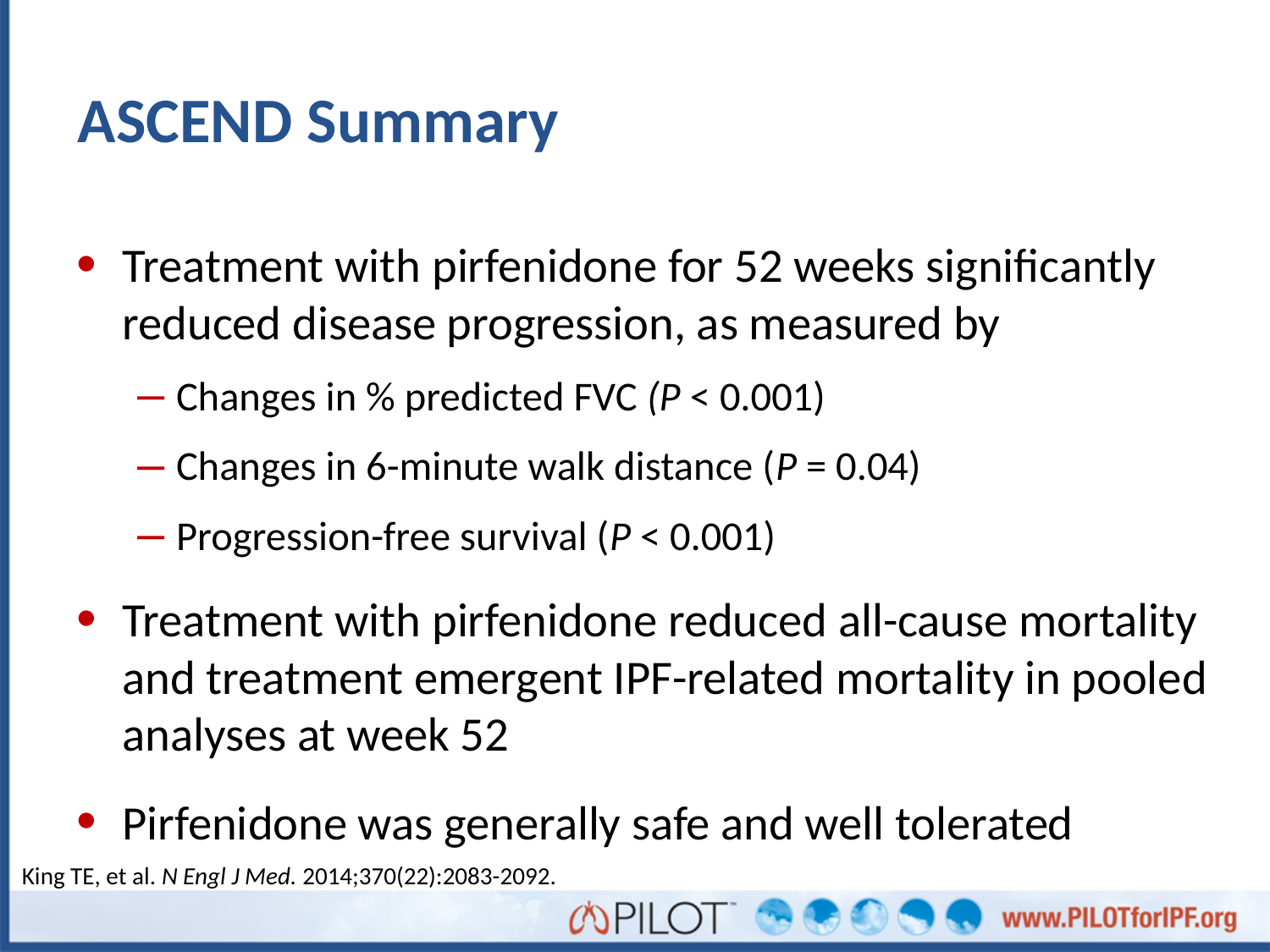

# ASCEND Summary
Treatment with pirfenidone for 52 weeks significantly reduced disease progression, as measured by
Changes in % predicted FVC (P < 0.001)
Changes in 6-minute walk distance (P = 0.04)
Progression-free survival (P < 0.001)
Treatment with pirfenidone reduced all-cause mortality and treatment emergent IPF-related mortality in pooled analyses at week 52
Pirfenidone was generally safe and well tolerated
King TE, et al. N Engl J Med. 2014;370(22):2083-2092.